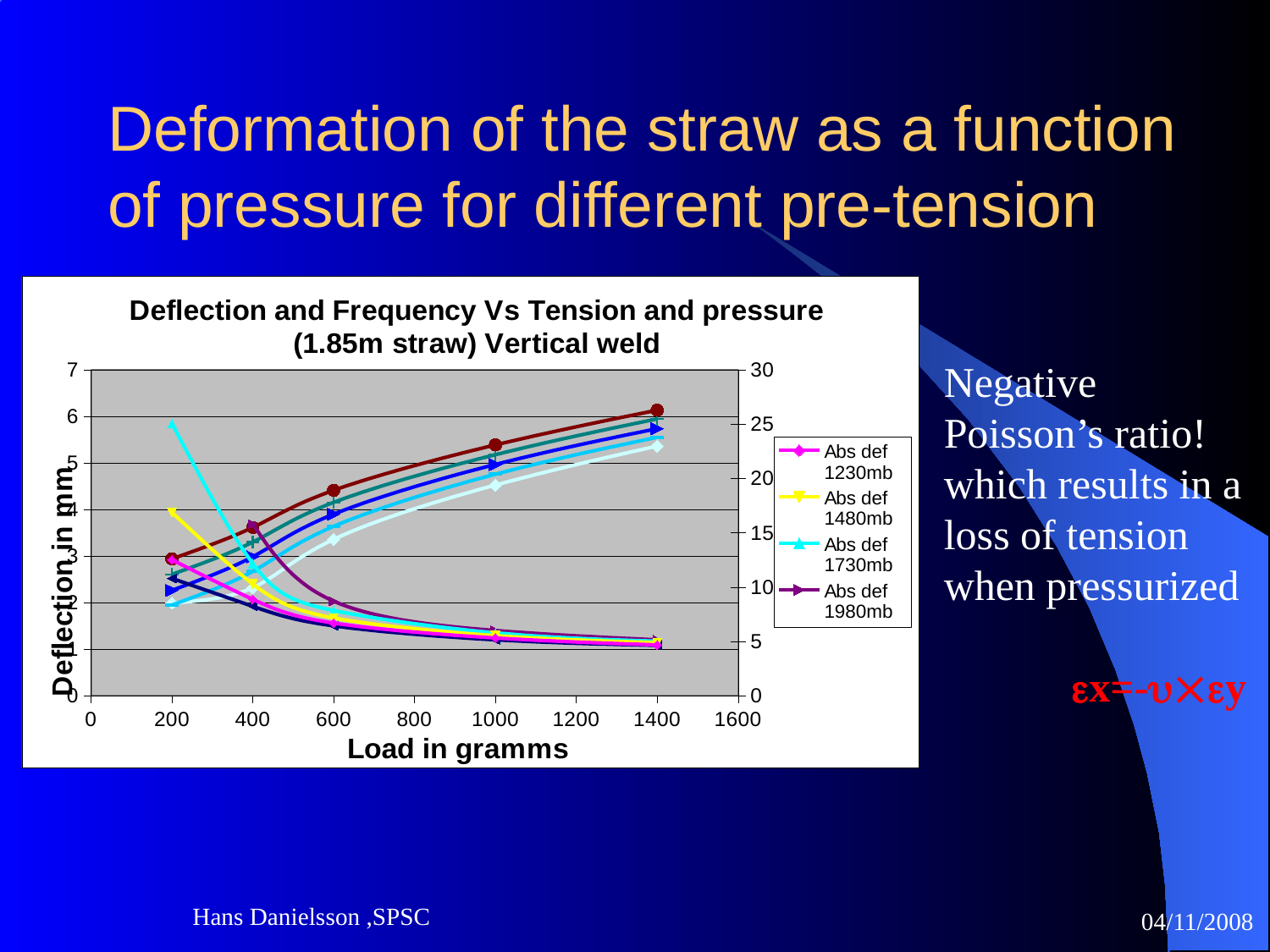

# Deformation of the straw as a function of pressure for different pre-tension

### Chart: Deflection and Frequency Vs Tension and pressure (1.85m straw) Vertical weld

| Category | Abs def 1230mb | Abs def 1480mb | Abs def 1730mb | Abs def 1980mb | Abs def 980mb | Freq 980mb | Freq 1230mb | Freq 1480mb | Freq1730mb | Freq 1980mb |
|---|---|---|---|---|---|---|---|---|---|---|
Negative Poisson’s ratio! which results in a loss of tension when pressurized
			εx=-υ×εy
Hans Danielsson ,SPSC
04/11/2008